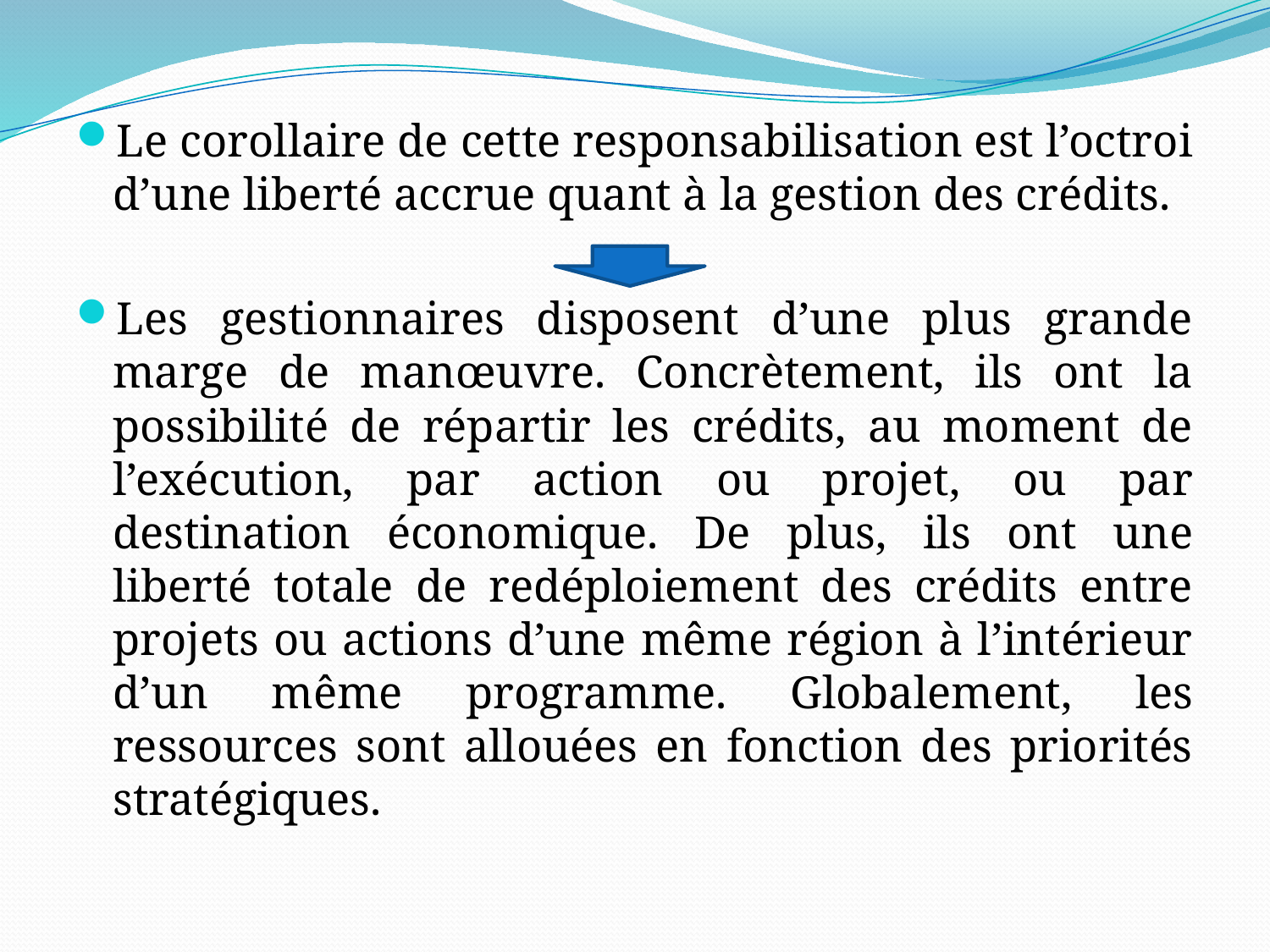

#
Le corollaire de cette responsabilisation est l’octroi d’une liberté accrue quant à la gestion des crédits.

Les gestionnaires disposent d’une plus grande marge de manœuvre. Concrètement, ils ont la possibilité de répartir les crédits, au moment de l’exécution, par action ou projet, ou par destination économique. De plus, ils ont une liberté totale de redéploiement des crédits entre projets ou actions d’une même région à l’intérieur d’un même programme. Globalement, les ressources sont allouées en fonction des priorités stratégiques.